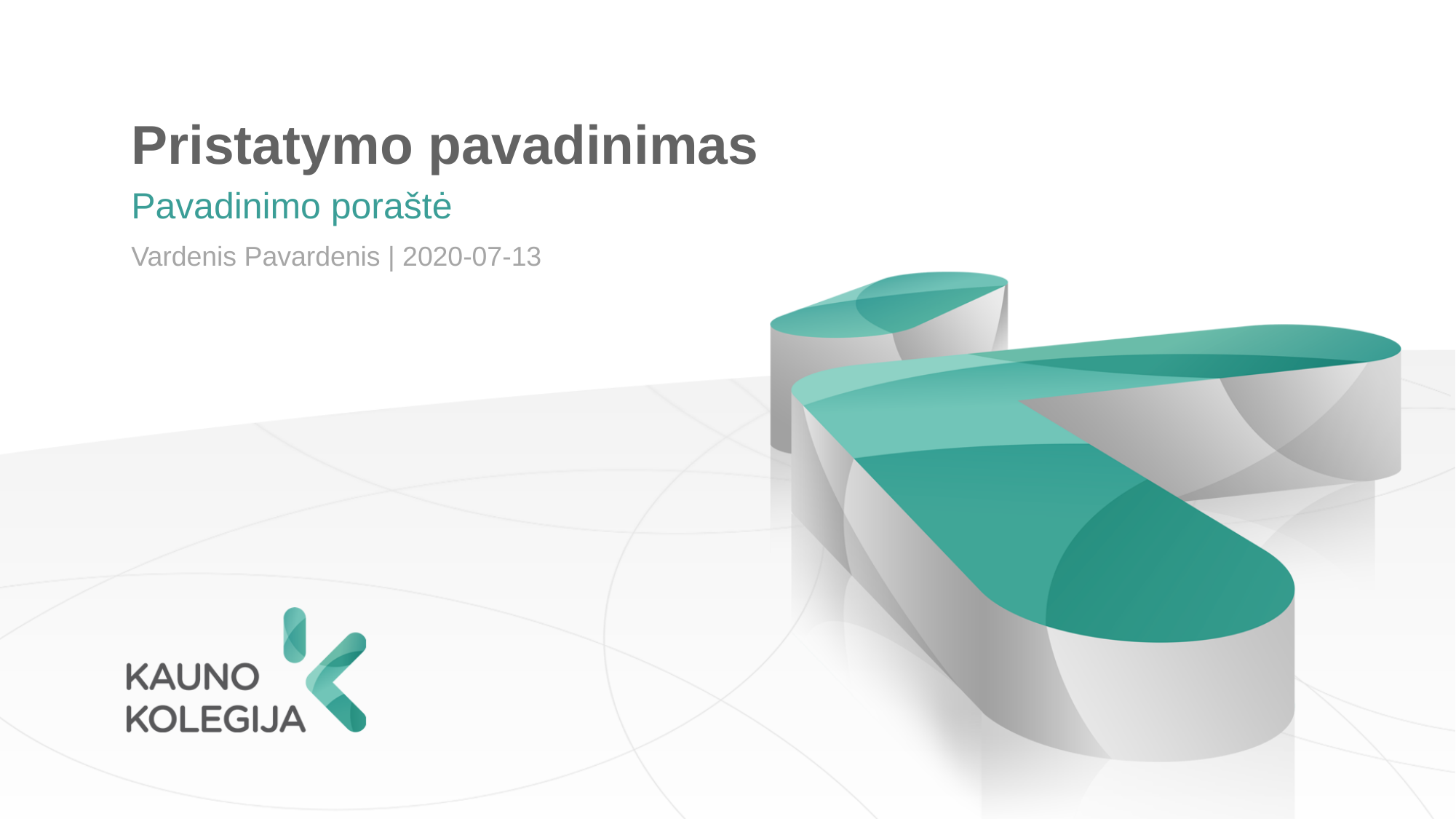

Pristatymo pavadinimas
Pavadinimo poraštė
Vardenis Pavardenis | 2020-07-13